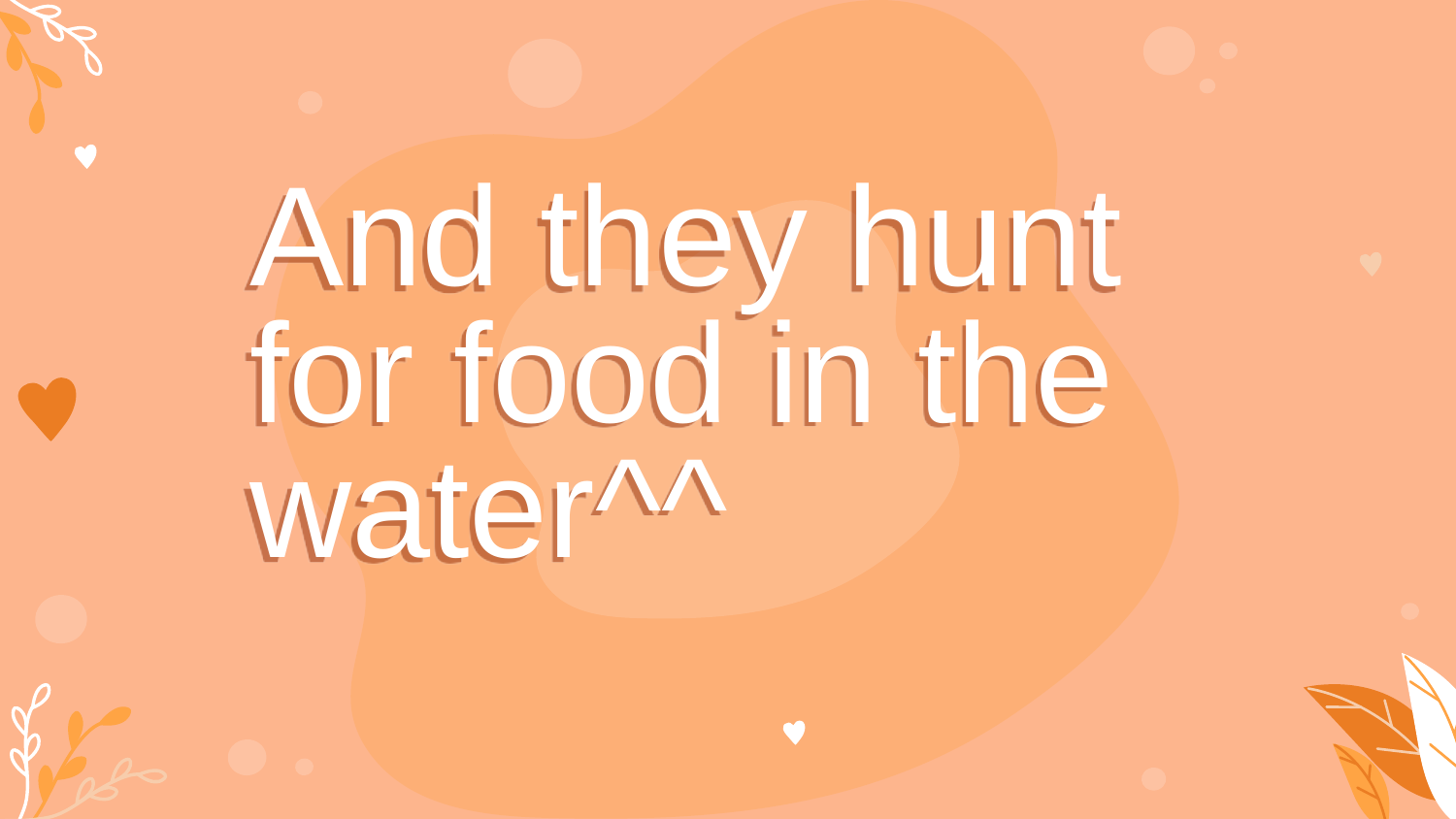

# And they hunt for food in the water^^